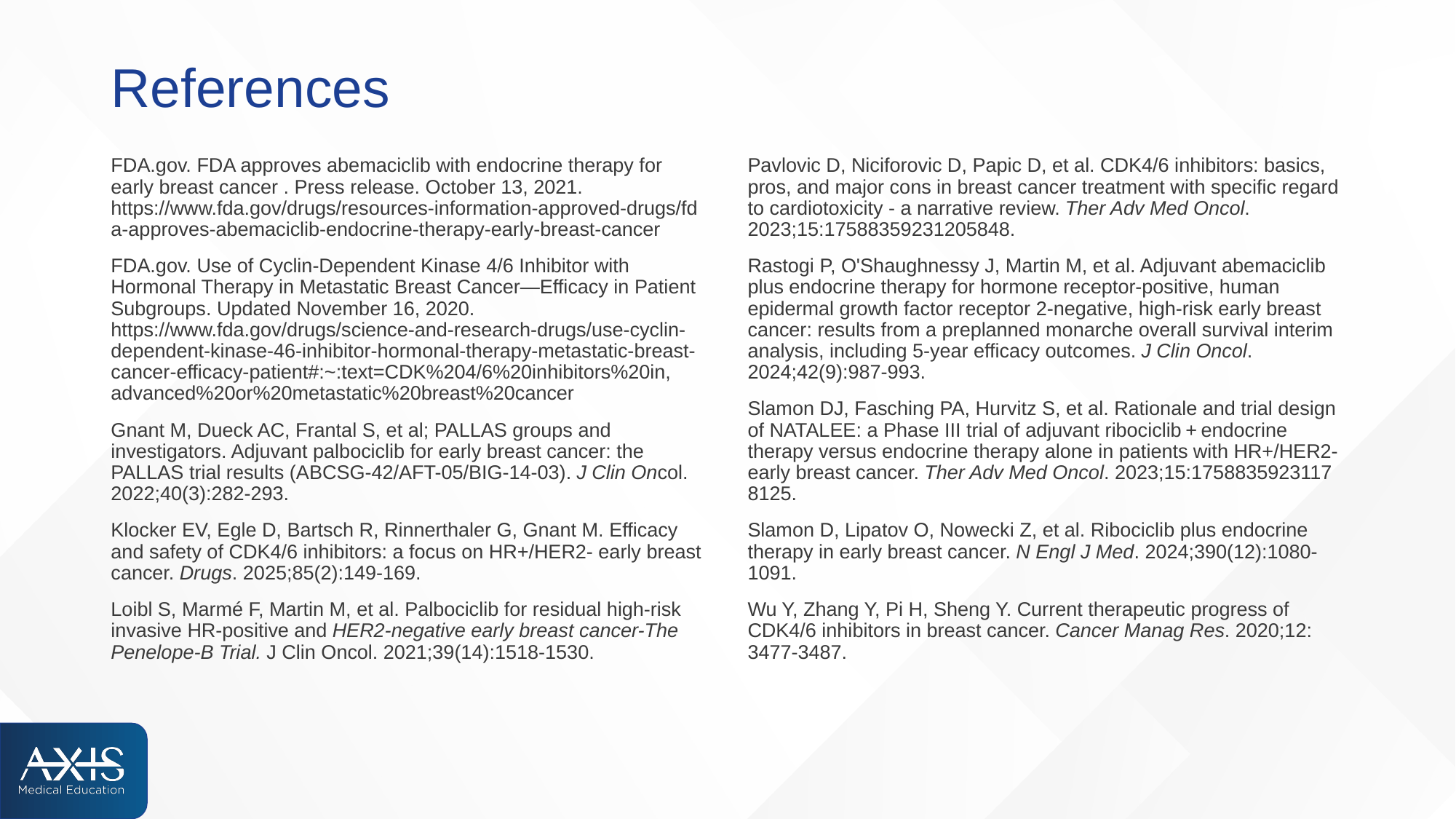

# References
FDA.gov. FDA approves abemaciclib with endocrine therapy for early breast cancer . Press release. October 13, 2021. https://www.fda.gov/drugs/resources-information-approved-drugs/fda-approves-abemaciclib-endocrine-therapy-early-breast-cancer
FDA.gov. Use of Cyclin-Dependent Kinase 4/6 Inhibitor with Hormonal Therapy in Metastatic Breast Cancer—Efficacy in Patient Subgroups. Updated November 16, 2020. https://www.fda.gov/drugs/science-and-research-drugs/use-cyclin-dependent-kinase-46-inhibitor-hormonal-therapy-metastatic-breast-cancer-efficacy-patient#:~:text=CDK%204/6%20inhibitors%20in,
advanced%20or%20metastatic%20breast%20cancer
Gnant M, Dueck AC, Frantal S, et al; PALLAS groups and investigators. Adjuvant palbociclib for early breast cancer: the PALLAS trial results (ABCSG-42/AFT-05/BIG-14-03). J Clin Oncol. 2022;40(3):282-293.
Klocker EV, Egle D, Bartsch R, Rinnerthaler G, Gnant M. Efficacy and safety of CDK4/6 inhibitors: a focus on HR+/HER2- early breast cancer. Drugs. 2025;85(2):149-169.
Loibl S, Marmé F, Martin M, et al. Palbociclib for residual high-risk invasive HR-positive and HER2-negative early breast cancer-The Penelope-B Trial. J Clin Oncol. 2021;39(14):1518-1530.

Pavlovic D, Niciforovic D, Papic D, et al. CDK4/6 inhibitors: basics, pros, and major cons in breast cancer treatment with specific regard to cardiotoxicity - a narrative review. Ther Adv Med Oncol. 2023;15:17588359231205848.
Rastogi P, O'Shaughnessy J, Martin M, et al. Adjuvant abemaciclib plus endocrine therapy for hormone receptor-positive, human epidermal growth factor receptor 2-negative, high-risk early breast cancer: results from a preplanned monarche overall survival interim analysis, including 5-year efficacy outcomes. J Clin Oncol. 2024;42(9):987-993.
Slamon DJ, Fasching PA, Hurvitz S, et al. Rationale and trial design of NATALEE: a Phase III trial of adjuvant ribociclib + endocrine therapy versus endocrine therapy alone in patients with HR+/HER2- early breast cancer. Ther Adv Med Oncol. 2023;15:1758835923117
8125.
Slamon D, Lipatov O, Nowecki Z, et al. Ribociclib plus endocrine therapy in early breast cancer. N Engl J Med. 2024;390(12):1080-1091.
Wu Y, Zhang Y, Pi H, Sheng Y. Current therapeutic progress of CDK4/6 inhibitors in breast cancer. Cancer Manag Res. 2020;12:
3477-3487.